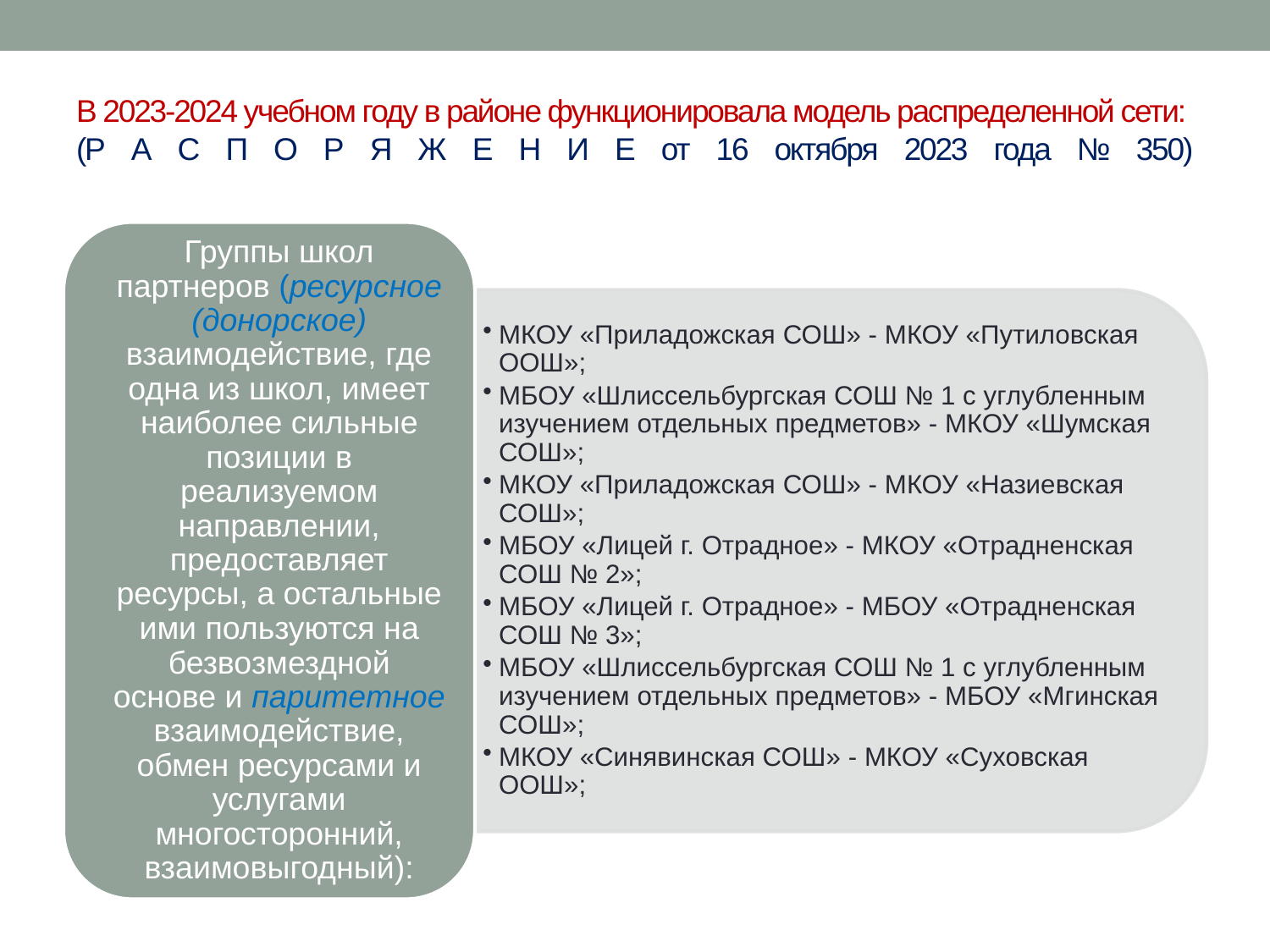

# В 2023-2024 учебном году в районе функционировала модель распределенной сети: (Р А С П О Р Я Ж Е Н И Е от 16 октября 2023 года № 350)
МКОУ «Приладожская СОШ» - МКОУ «Путиловская ООШ»;
МБОУ «Шлиссельбургская СОШ № 1 с углубленным изучением отдельных предметов» - МКОУ «Шумская СОШ»;
МКОУ «Приладожская СОШ» - МКОУ «Назиевская СОШ»;
МБОУ «Лицей г. Отрадное» - МКОУ «Отрадненская СОШ № 2»;
МБОУ «Лицей г. Отрадное» - МБОУ «Отрадненская СОШ № 3»;
МБОУ «Шлиссельбургская СОШ № 1 с углубленным изучением отдельных предметов» - МБОУ «Мгинская СОШ»;
МКОУ «Синявинская СОШ» - МКОУ «Суховская ООШ»;
Группы школ партнеров (ресурсное (донорское) взаимодействие, где одна из школ, имеет наиболее сильные позиции в реализуемом направлении, предоставляет ресурсы, а остальные ими пользуются на безвозмездной основе и паритетное взаимодействие, обмен ресурсами и услугами многосторонний, взаимовыгодный):